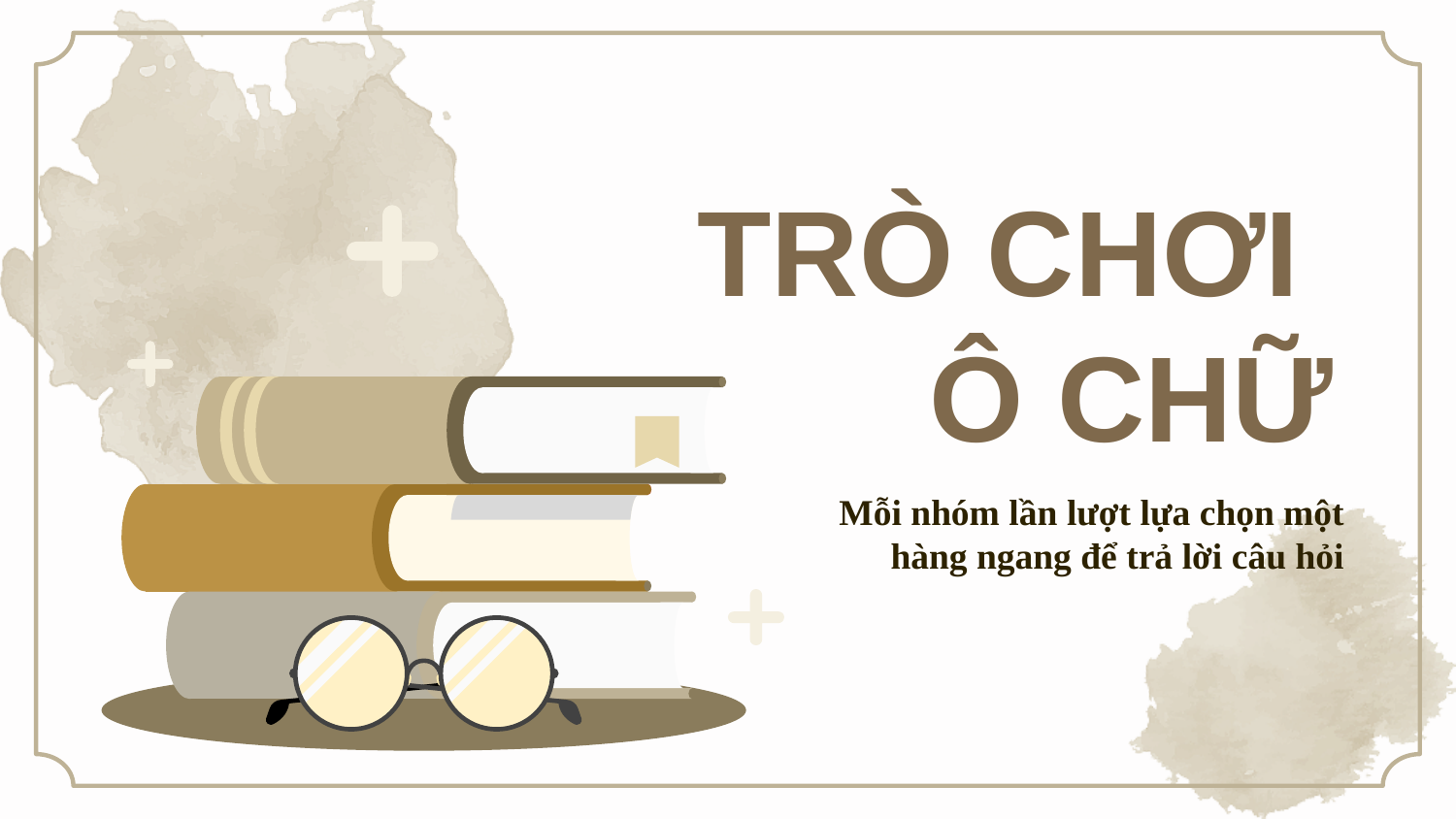

# TRÒ CHƠI Ô CHỮ

Mỗi nhóm lần lượt lựa chọn một hàng ngang để trả lời câu hỏi